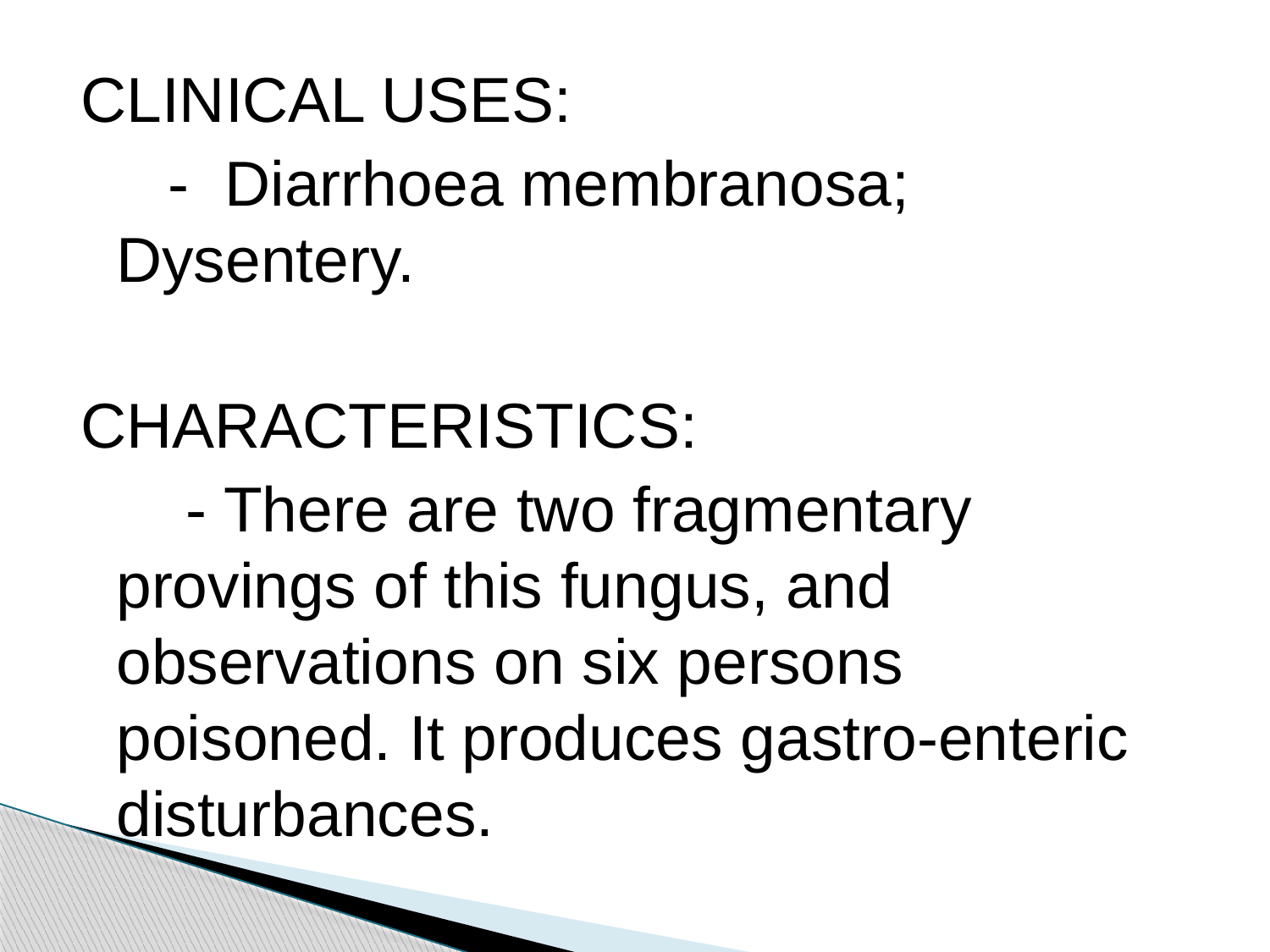

CLINICAL USES:
     -  Diarrhoea membranosa;  Dysentery.

CHARACTERISTICS:
      - There are two fragmentary provings of this fungus, and observations on six persons poisoned. It produces gastro-enteric disturbances.